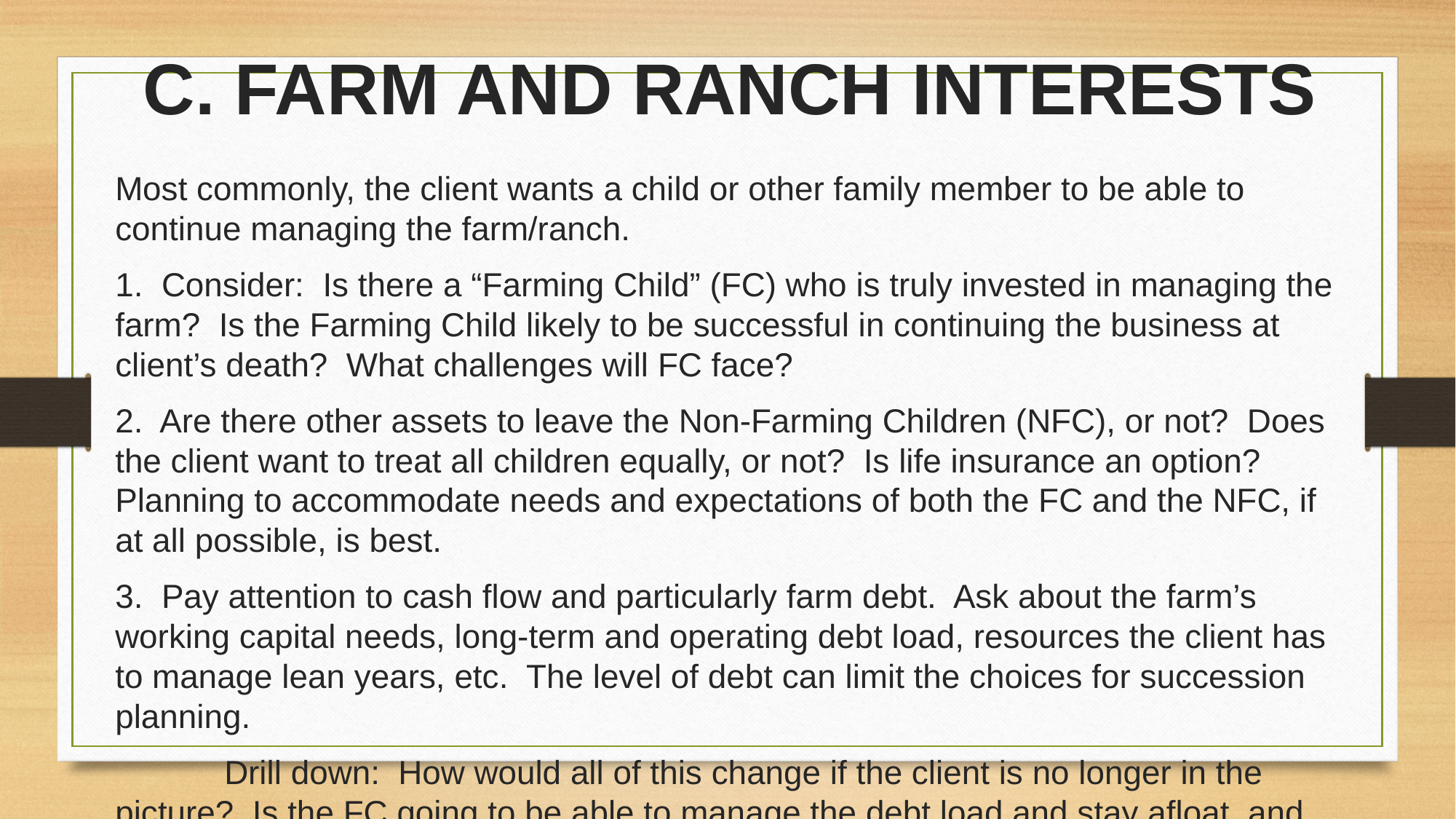

# C. FARM AND RANCH INTERESTS
Most commonly, the client wants a child or other family member to be able to continue managing the farm/ranch.
1.  Consider:  Is there a “Farming Child” (FC) who is truly invested in managing the farm?  Is the Farming Child likely to be successful in continuing the business at client’s death?  What challenges will FC face?
2.  Are there other assets to leave the Non-Farming Children (NFC), or not?  Does the client want to treat all children equally, or not?  Is life insurance an option?  Planning to accommodate needs and expectations of both the FC and the NFC, if at all possible, is best.
3.  Pay attention to cash flow and particularly farm debt.  Ask about the farm’s working capital needs, long-term and operating debt load, resources the client has to manage lean years, etc.  The level of debt can limit the choices for succession planning.
	Drill down:  How would all of this change if the client is no longer in the picture?  Is the FC going to be able to manage the debt load and stay afloat, and eventually be able to buy out Non-Farming Children?
	If possible, visit the farm/ranch – take a tour and have the client show you the operation.

14